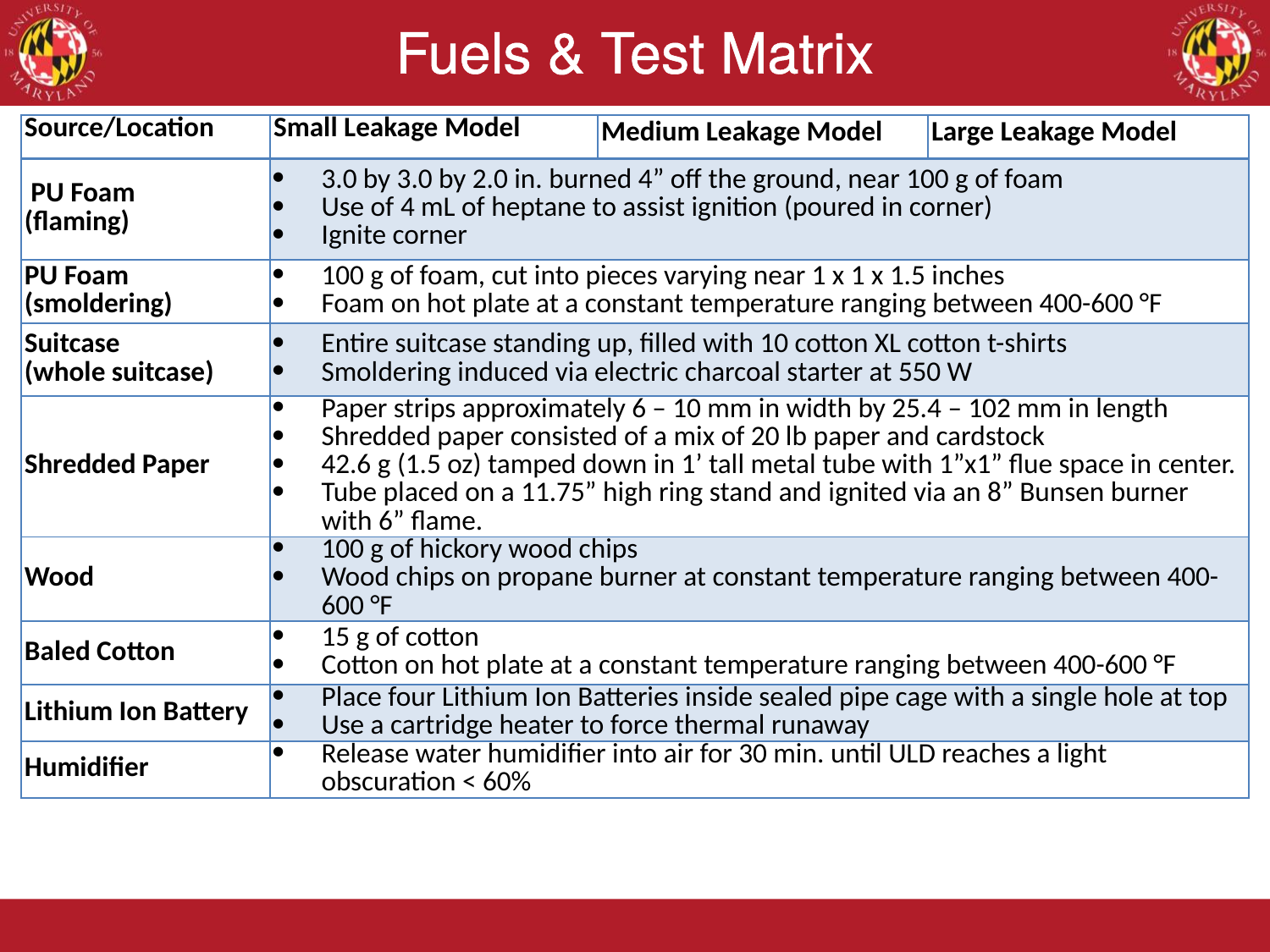

# Fuels & Test Matrix
| Source/Location | Small Leakage Model | Medium Leakage Model | Large Leakage Model |
| --- | --- | --- | --- |
| PU Foam (flaming) | 3.0 by 3.0 by 2.0 in. burned 4” off the ground, near 100 g of foam Use of 4 mL of heptane to assist ignition (poured in corner) Ignite corner |  |  |
| PU Foam (smoldering) | 100 g of foam, cut into pieces varying near 1 x 1 x 1.5 inches Foam on hot plate at a constant temperature ranging between 400-600 °F |  |  |
| Suitcase (whole suitcase) | Entire suitcase standing up, filled with 10 cotton XL cotton t-shirts Smoldering induced via electric charcoal starter at 550 W |  |  |
| Shredded Paper | Paper strips approximately 6 – 10 mm in width by 25.4 – 102 mm in length Shredded paper consisted of a mix of 20 lb paper and cardstock 42.6 g (1.5 oz) tamped down in 1’ tall metal tube with 1”x1” flue space in center. Tube placed on a 11.75” high ring stand and ignited via an 8” Bunsen burner with 6” flame. |  |  |
| Wood | 100 g of hickory wood chips Wood chips on propane burner at constant temperature ranging between 400-600 °F |  |  |
| Baled Cotton | 15 g of cotton Cotton on hot plate at a constant temperature ranging between 400-600 °F |  |  |
| Lithium Ion Battery | Place four Lithium Ion Batteries inside sealed pipe cage with a single hole at top Use a cartridge heater to force thermal runaway |  |  |
| Humidifier | Release water humidifier into air for 30 min. until ULD reaches a light obscuration < 60% |  |  |